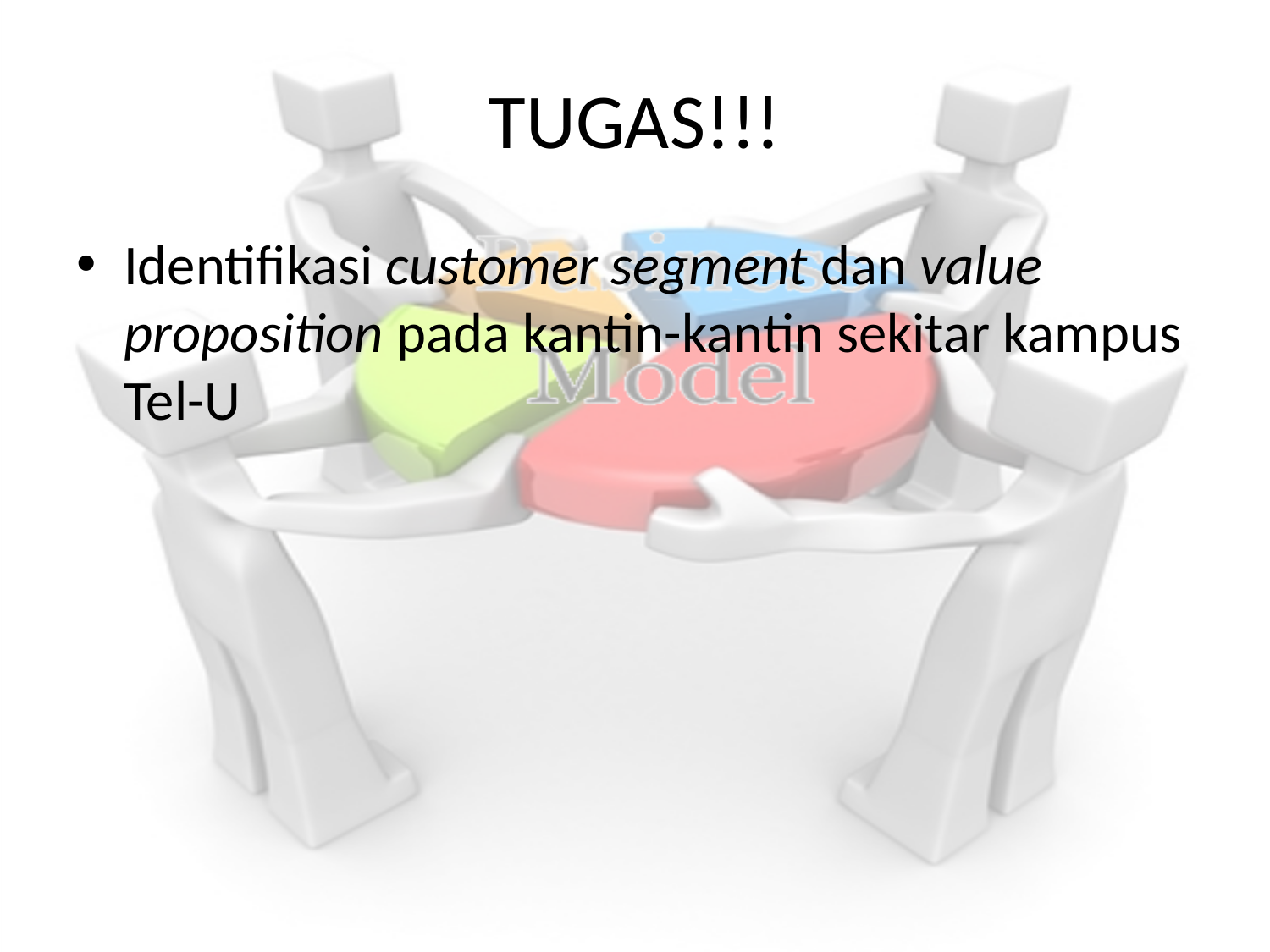

# TUGAS!!!
Identifikasi customer segment dan value proposition pada kantin-kantin sekitar kampus Tel-U